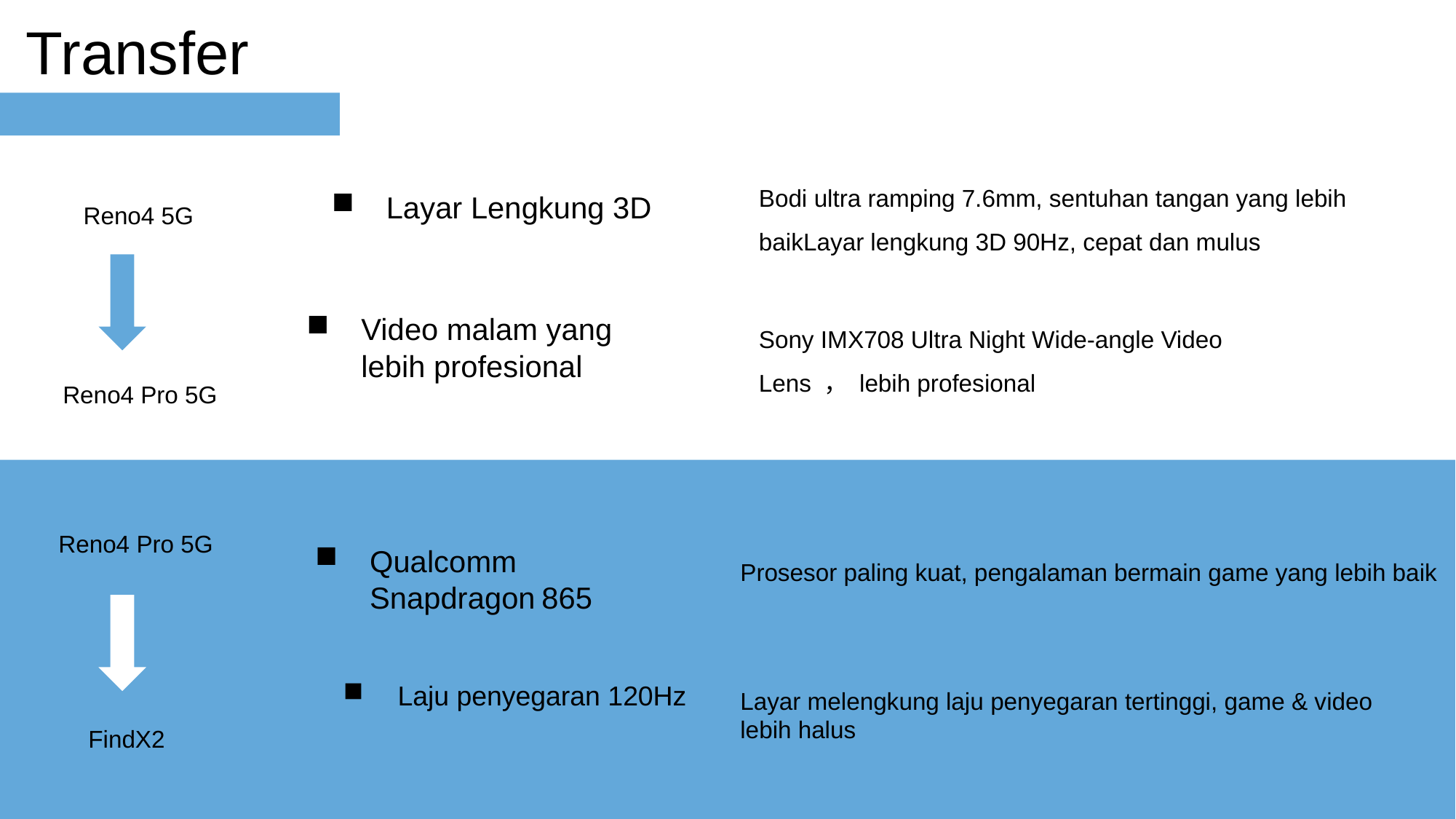

Transfer
Bodi ultra ramping 7.6mm, sentuhan tangan yang lebih baikLayar lengkung 3D 90Hz, cepat dan mulus
Reno4 5G
Layar Lengkung 3D

Sony IMX708 Ultra Night Wide-angle Video Lens ， lebih profesional
Video malam yang lebih profesional
Reno4 Pro 5G

Reno4 Pro 5G
Qualcomm Snapdragon 865
Prosesor paling kuat, pengalaman bermain game yang lebih baik

Laju penyegaran 120Hz
Layar melengkung laju penyegaran tertinggi, game & video lebih halus
FindX2